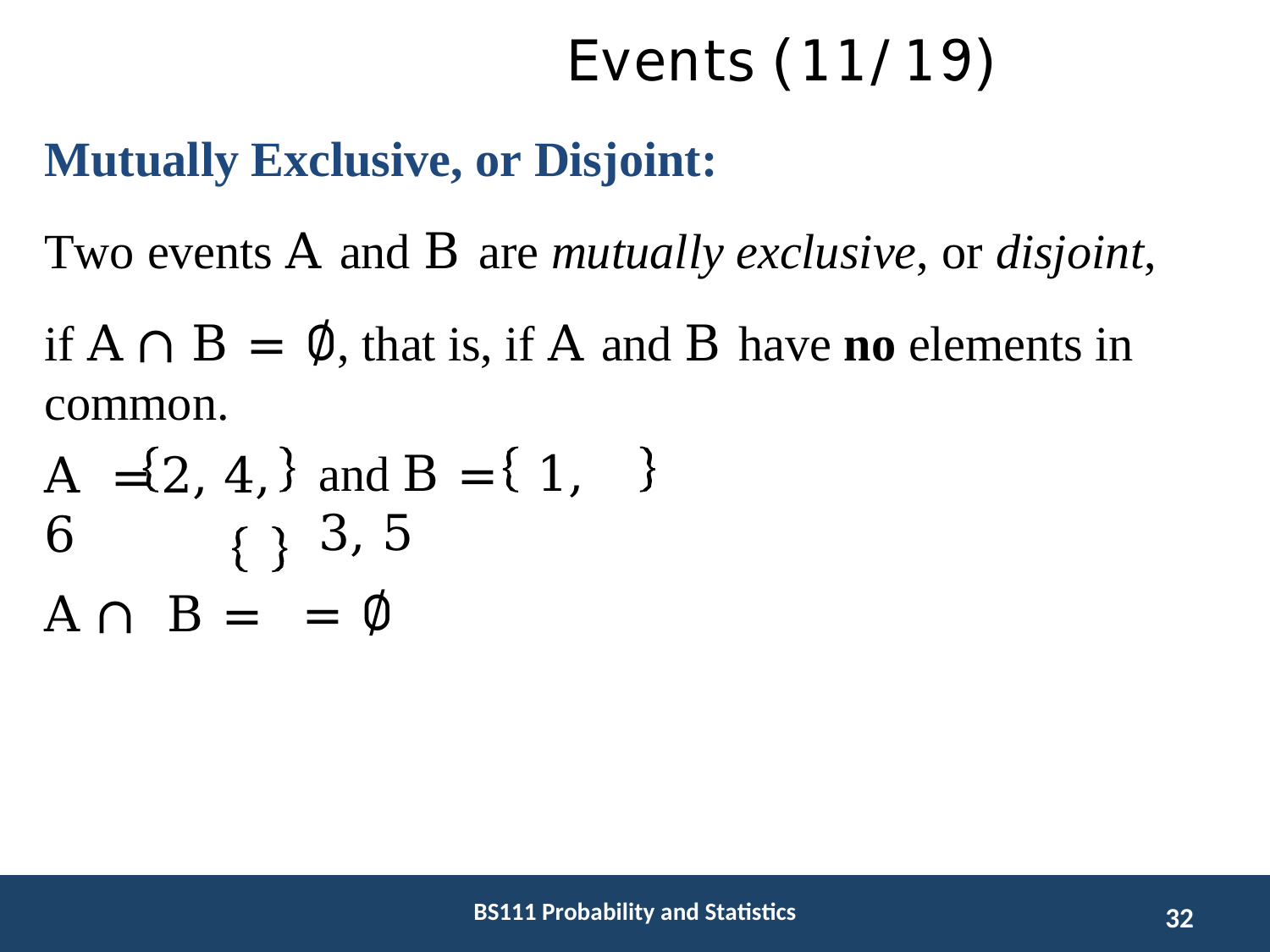

# Events (11/19)
Mutually Exclusive, or Disjoint:
Two events A and B are mutually exclusive, or disjoint,
if A ∩ B = ∅, that is, if A and B have no elements in common.
and B =	1, 3, 5
= ∅
A  =	2, 4, 6
A ∩  B =

BS111 Probability and Statistics
32